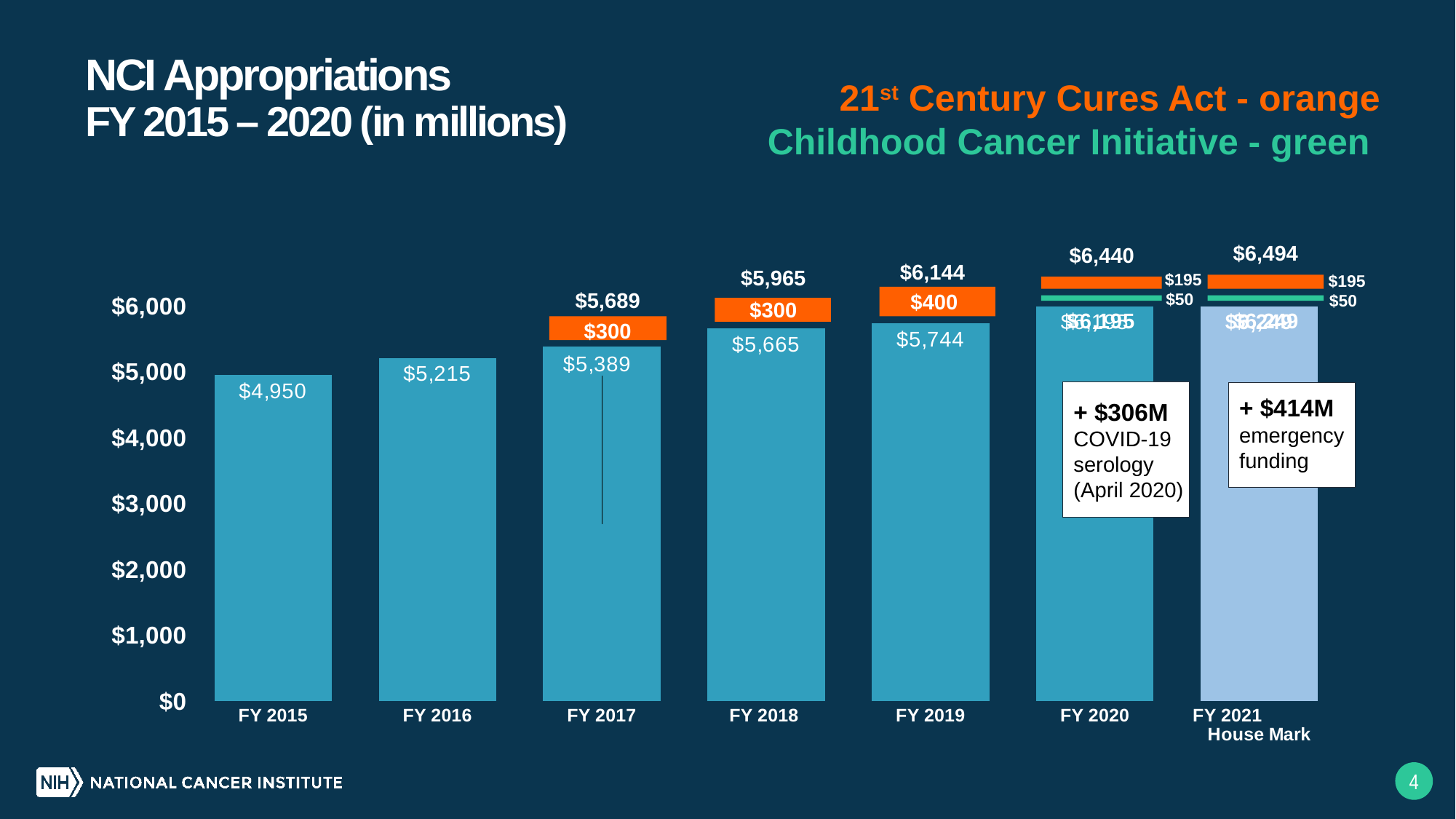

# NCI Appropriations FY 2015 – 2020 (in millions)
21st Century Cures Act - orange
Childhood Cancer Initiative - green

### Chart

| Category | Base Appropriation |
|---|---|
| FY 2015 | 4950.0 |
| FY 2016 | 5215.0 |
| FY 2017 | 5389.0 |
| FY 2018  | 5664.8 |
| FY 2019 | 5744.0 |
| FY 2020 | 6195.0 |
| FY 2021               House Mark | 6249.0 |
$6,494
$6,440
$6,144
$5,965
$195
$195

$5,689
$400
$50
$50

$300

$6,249
$300

+ $414M emergency funding
+ $306M COVID-19 serology
(April 2020)